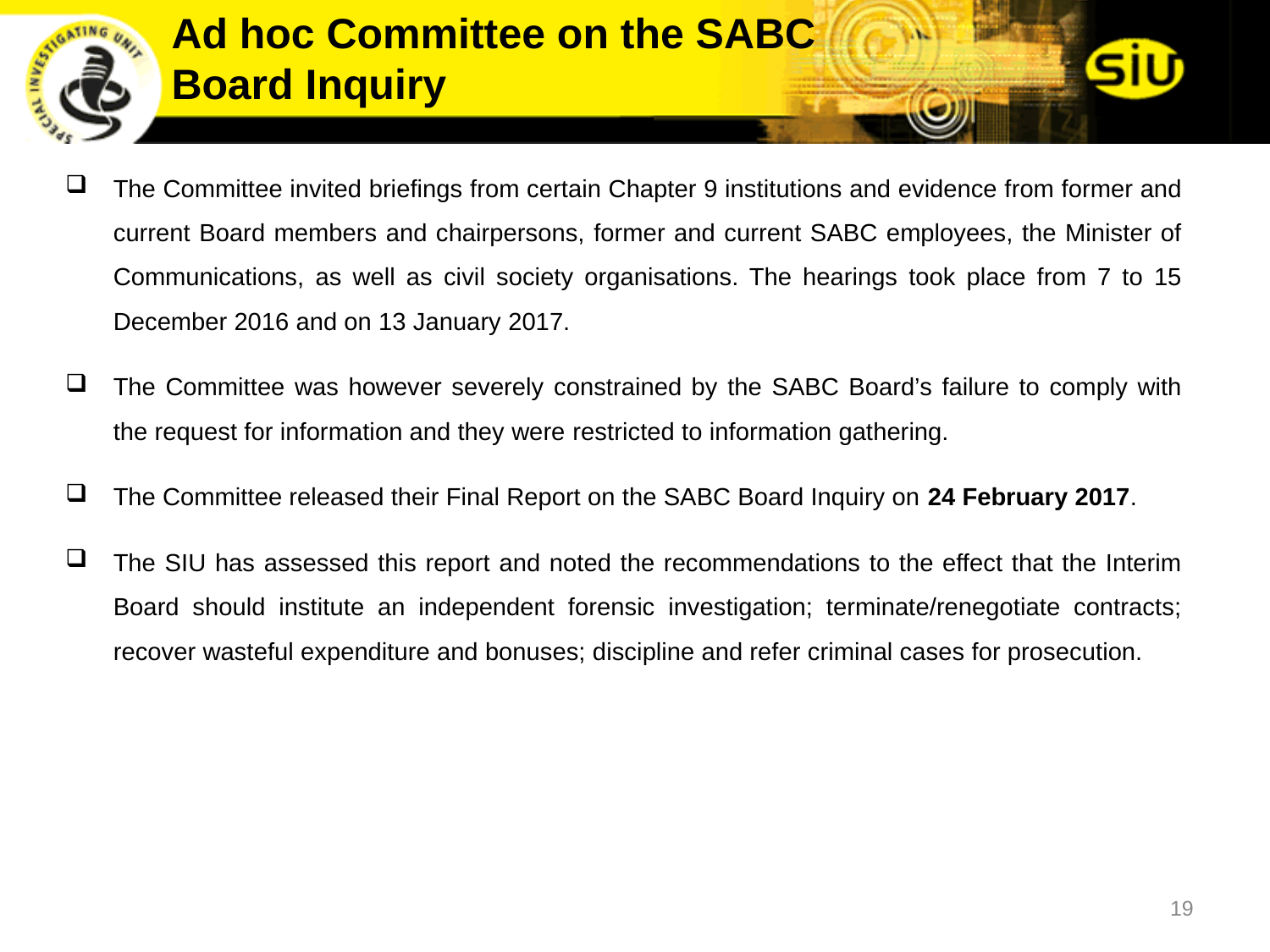

Ad hoc Committee on the SABC Board Inquiry

The Committee invited briefings from certain Chapter 9 institutions and evidence from former and current Board members and chairpersons, former and current SABC employees, the Minister of Communications, as well as civil society organisations. The hearings took place from 7 to 15 December 2016 and on 13 January 2017.
The Committee was however severely constrained by the SABC Board’s failure to comply with the request for information and they were restricted to information gathering.
The Committee released their Final Report on the SABC Board Inquiry on 24 February 2017.
The SIU has assessed this report and noted the recommendations to the effect that the Interim Board should institute an independent forensic investigation; terminate/renegotiate contracts; recover wasteful expenditure and bonuses; discipline and refer criminal cases for prosecution.

19